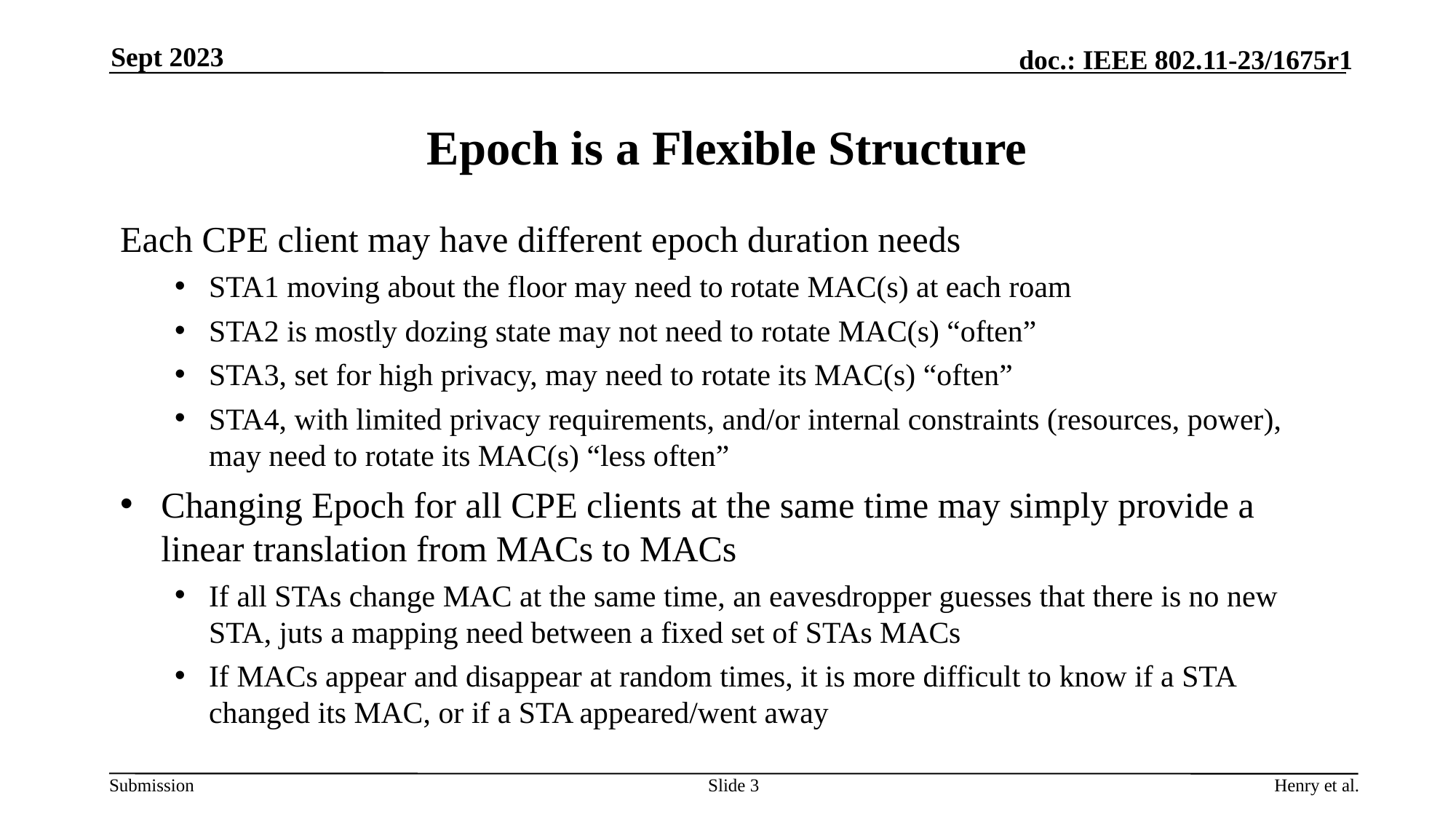

Sept 2023
# Epoch is a Flexible Structure
Each CPE client may have different epoch duration needs
STA1 moving about the floor may need to rotate MAC(s) at each roam
STA2 is mostly dozing state may not need to rotate MAC(s) “often”
STA3, set for high privacy, may need to rotate its MAC(s) “often”
STA4, with limited privacy requirements, and/or internal constraints (resources, power), may need to rotate its MAC(s) “less often”
Changing Epoch for all CPE clients at the same time may simply provide a linear translation from MACs to MACs
If all STAs change MAC at the same time, an eavesdropper guesses that there is no new STA, juts a mapping need between a fixed set of STAs MACs
If MACs appear and disappear at random times, it is more difficult to know if a STA changed its MAC, or if a STA appeared/went away
Slide 3
Henry et al.